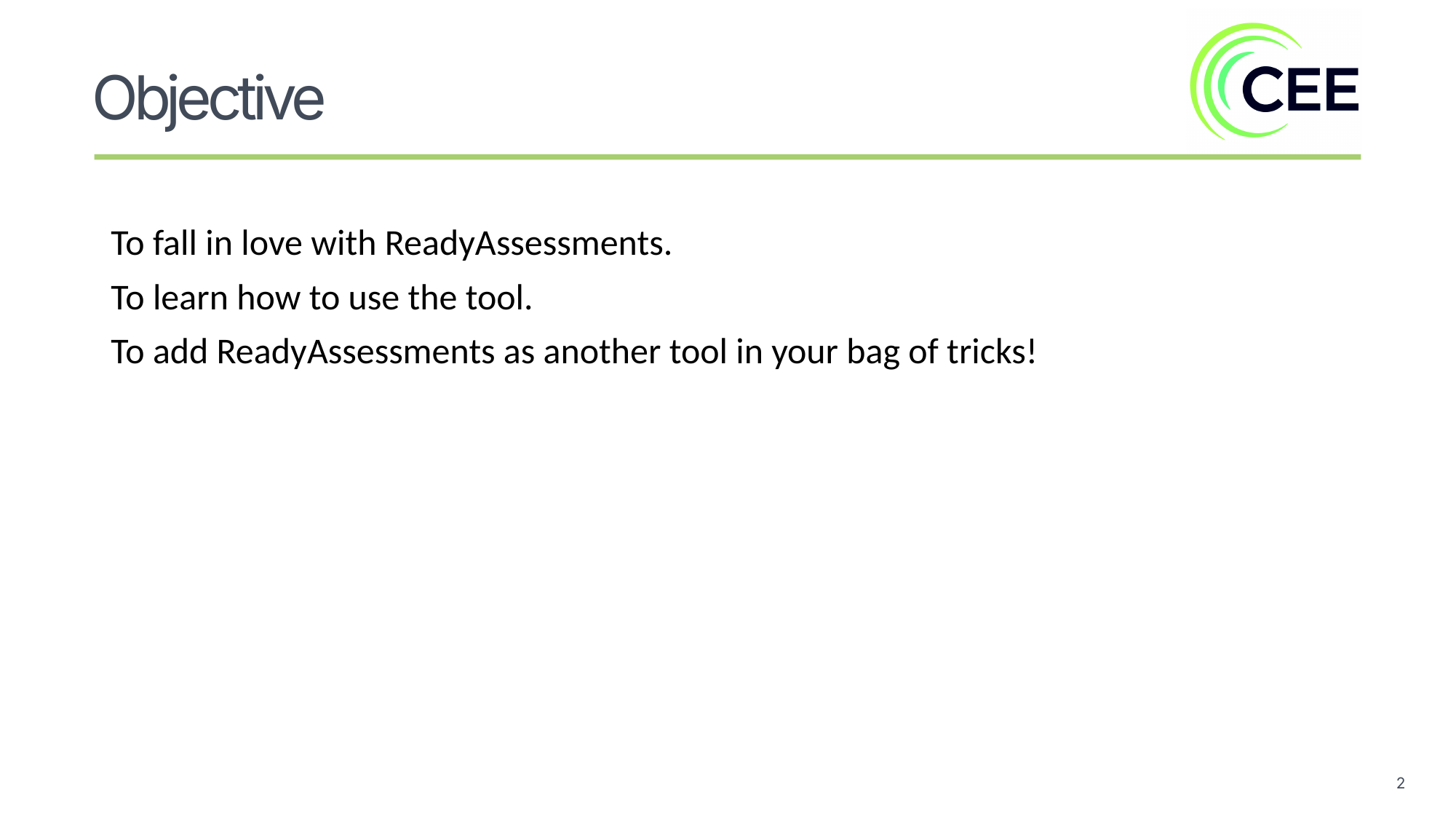

Objective
To fall in love with ReadyAssessments.
To learn how to use the tool.
To add ReadyAssessments as another tool in your bag of tricks!

2